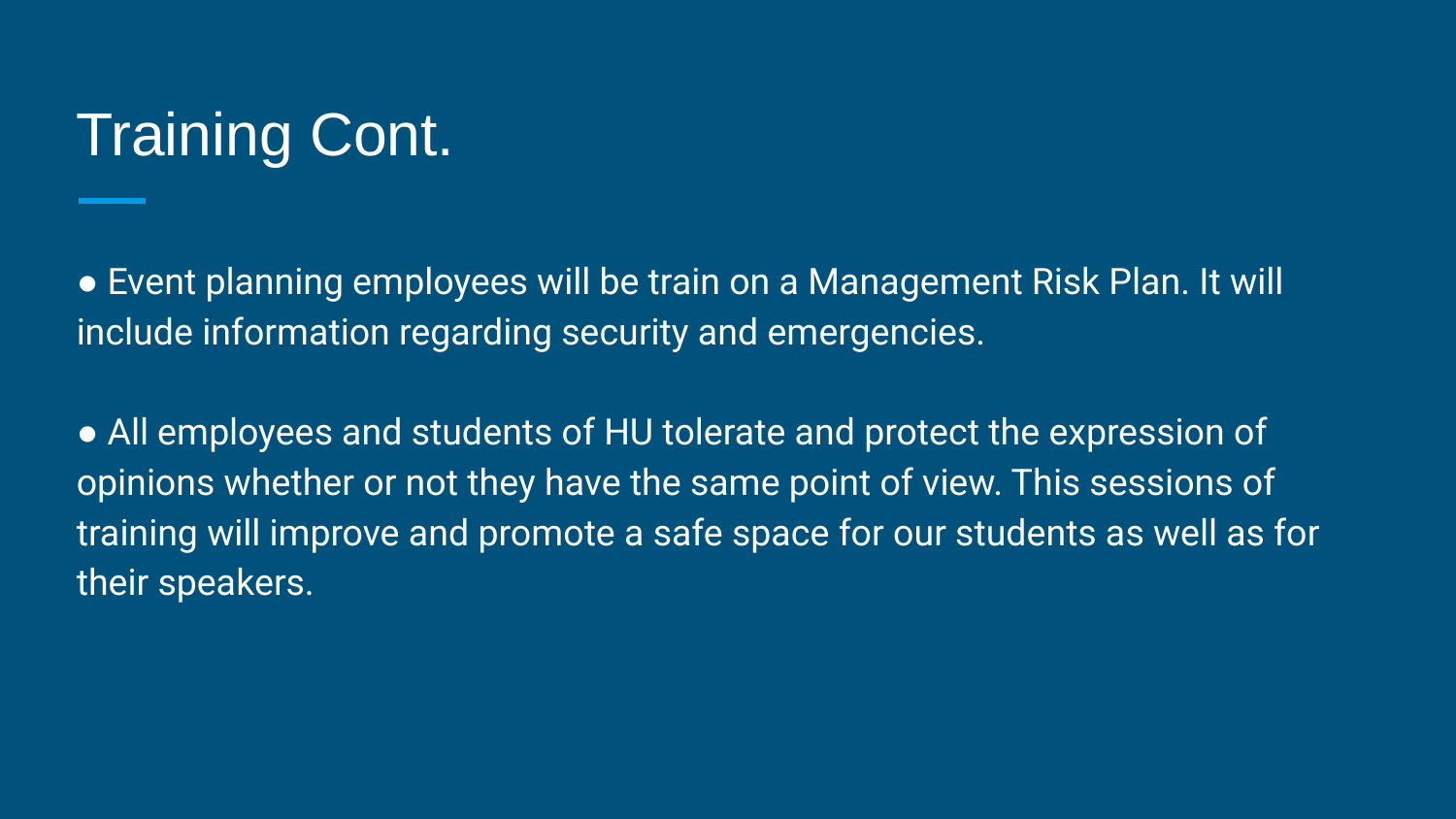

# Training Cont.
● Event planning employees will be train on a Management Risk Plan. It will include information regarding security and emergencies.

● All employees and students of HU tolerate and protect the expression of opinions whether or not they have the same point of view. This sessions of training will improve and promote a safe space for our students as well as for their speakers.